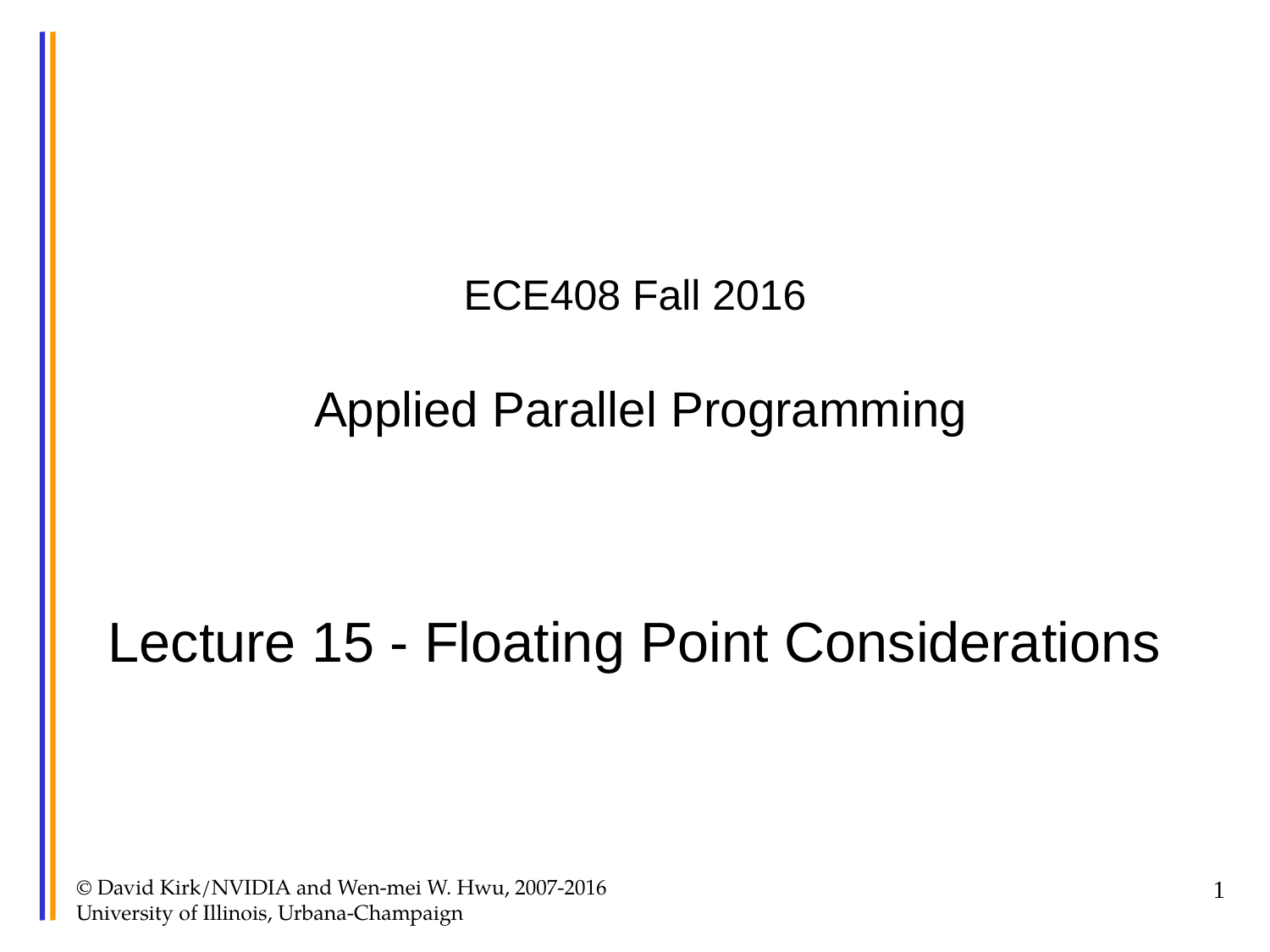

# ECE408 Fall 2016 Applied Parallel Programming Lecture 15 - Floating Point Considerations
© David Kirk/NVIDIA and Wen-mei W. Hwu, 2007-2016 University of Illinois, Urbana-Champaign
1